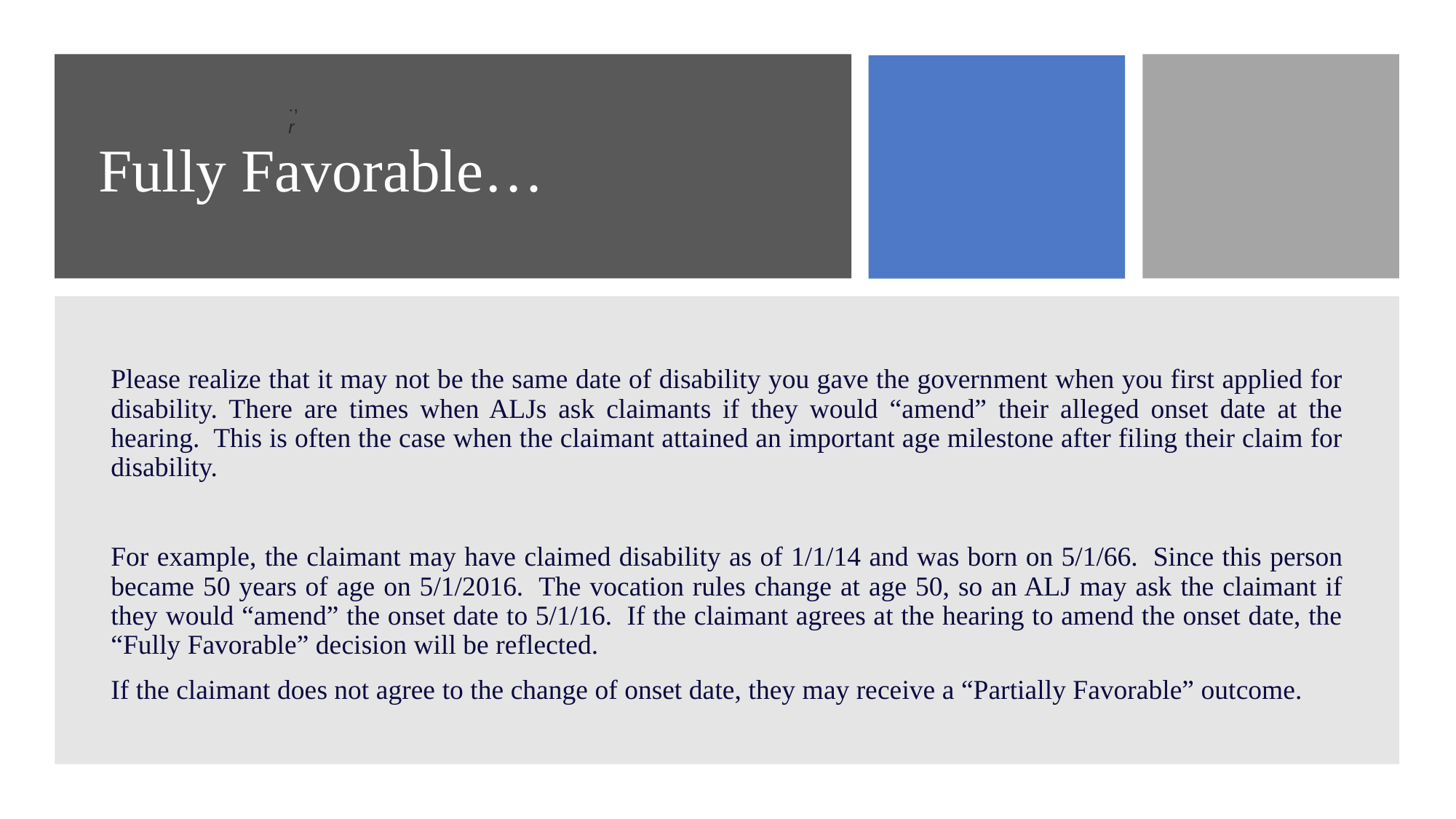

# Fully Favorable…
., r

Please realize that it may not be the same date of disability you gave the government when you first applied for disability. There are times when ALJs ask claimants if they would “amend” their alleged onset date at the hearing.  This is often the case when the claimant attained an important age milestone after filing their claim for disability.

For example, the claimant may have claimed disability as of 1/1/14 and was born on 5/1/66.  Since this person became 50 years of age on 5/1/2016.  The vocation rules change at age 50, so an ALJ may ask the claimant if they would “amend” the onset date to 5/1/16.  If the claimant agrees at the hearing to amend the onset date, the “Fully Favorable” decision will be reflected.
If the claimant does not agree to the change of onset date, they may receive a “Partially Favorable” outcome.